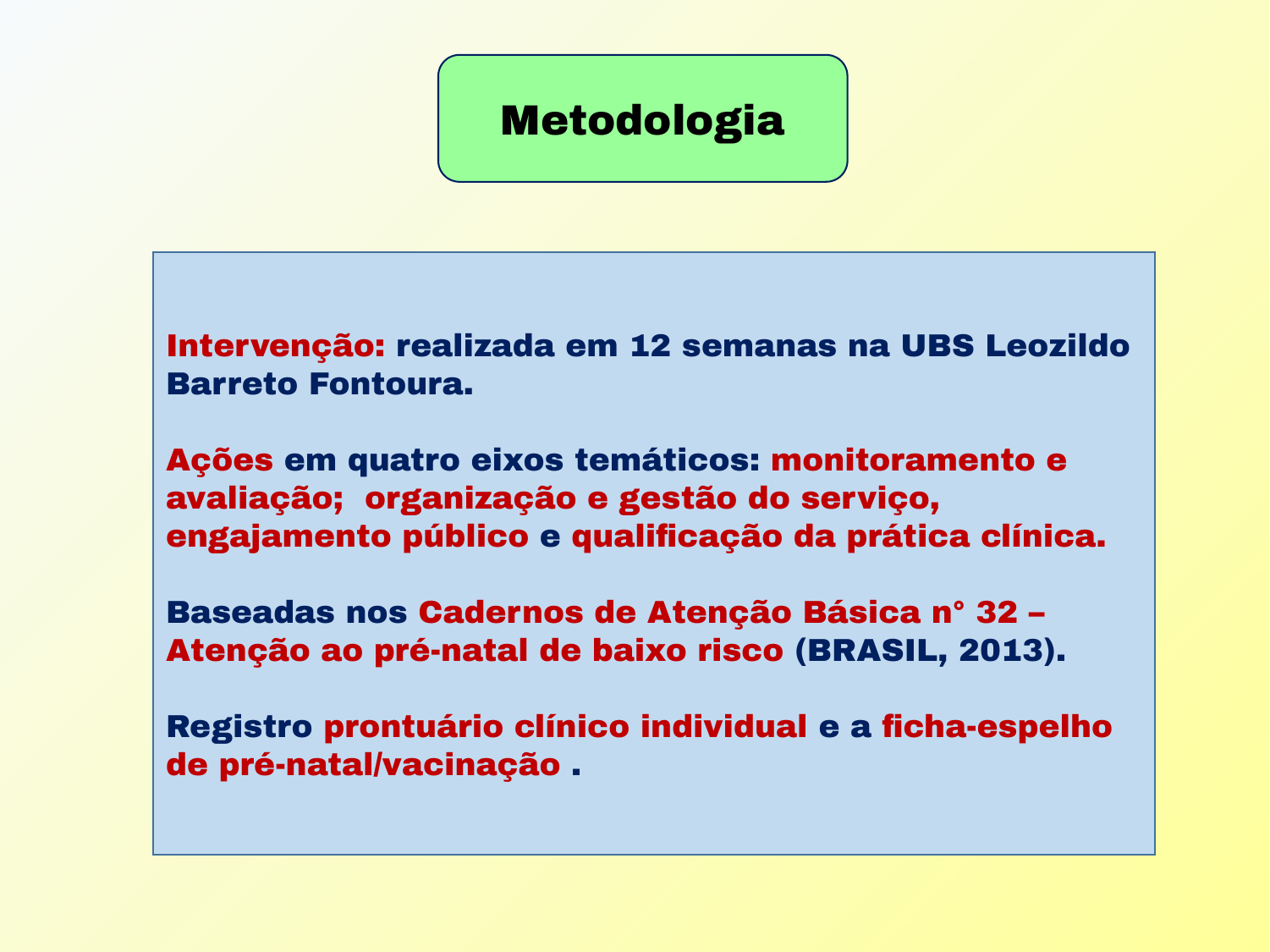

Metodologia
Intervenção: realizada em 12 semanas na UBS Leozildo Barreto Fontoura.

Ações em quatro eixos temáticos: monitoramento e avaliação;  organização e gestão do serviço, engajamento público e qualificação da prática clínica.

Baseadas nos Cadernos de Atenção Básica n° 32 – Atenção ao pré-natal de baixo risco (BRASIL, 2013).

Registro prontuário clínico individual e a ficha-espelho de pré-natal/vacinação .